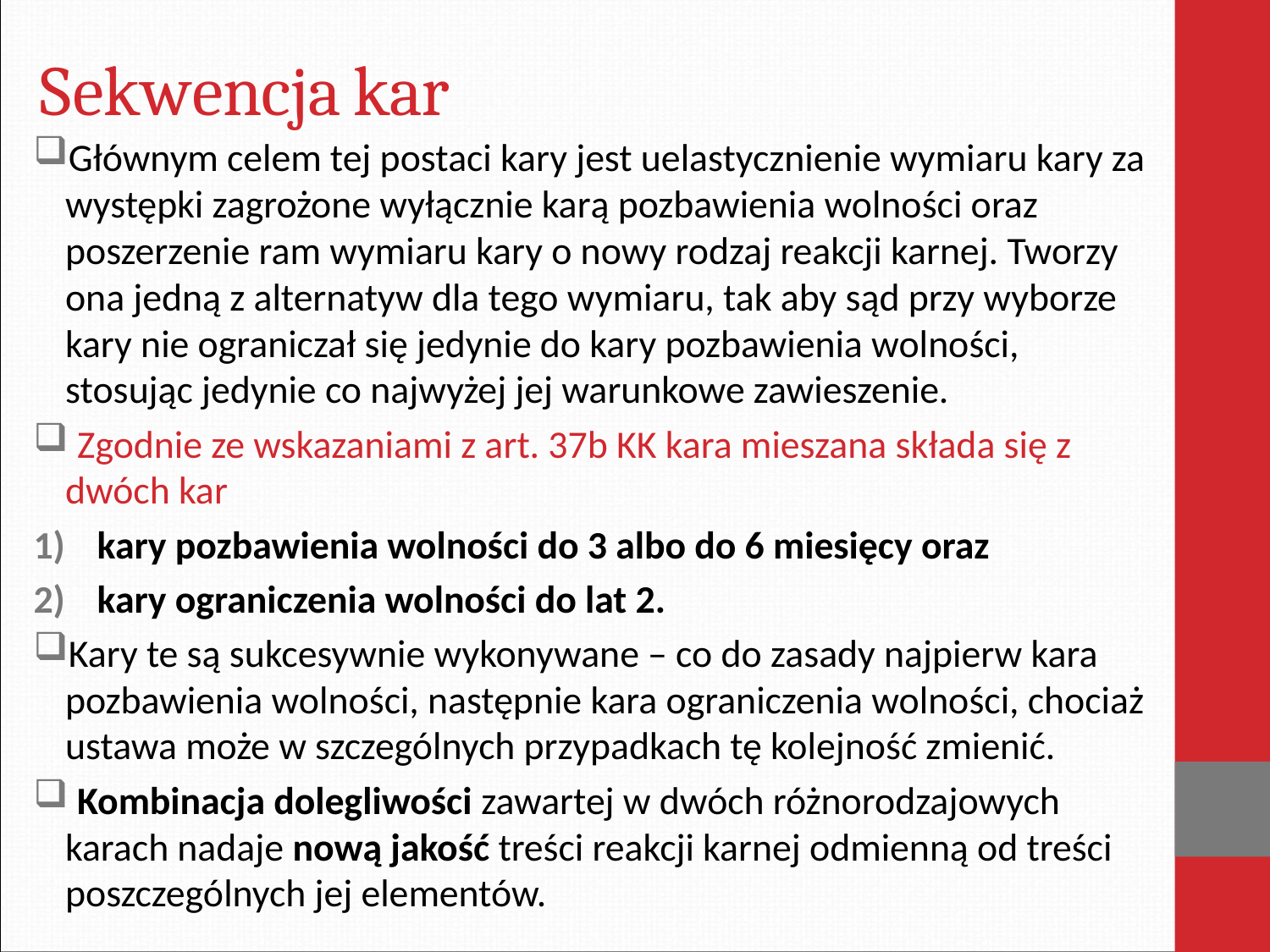

# Sekwencja kar
Głównym celem tej postaci kary jest uelastycznienie wymiaru kary za występki zagrożone wyłącznie karą pozbawienia wolności oraz poszerzenie ram wymiaru kary o nowy rodzaj reakcji karnej. Tworzy ona jedną z alternatyw dla tego wymiaru, tak aby sąd przy wyborze kary nie ograniczał się jedynie do kary pozbawienia wolności, stosując jedynie co najwyżej jej warunkowe zawieszenie.
 Zgodnie ze wskazaniami z art. 37b KK kara mieszana składa się z dwóch kar
kary pozbawienia wolności do 3 albo do 6 miesięcy oraz
kary ograniczenia wolności do lat 2.
Kary te są sukcesywnie wykonywane – co do zasady najpierw kara pozbawienia wolności, następnie kara ograniczenia wolności, chociaż ustawa może w szczególnych przypadkach tę kolejność zmienić.
 Kombinacja dolegliwości zawartej w dwóch różnorodzajowych karach nadaje nową jakość treści reakcji karnej odmienną od treści poszczególnych jej elementów.